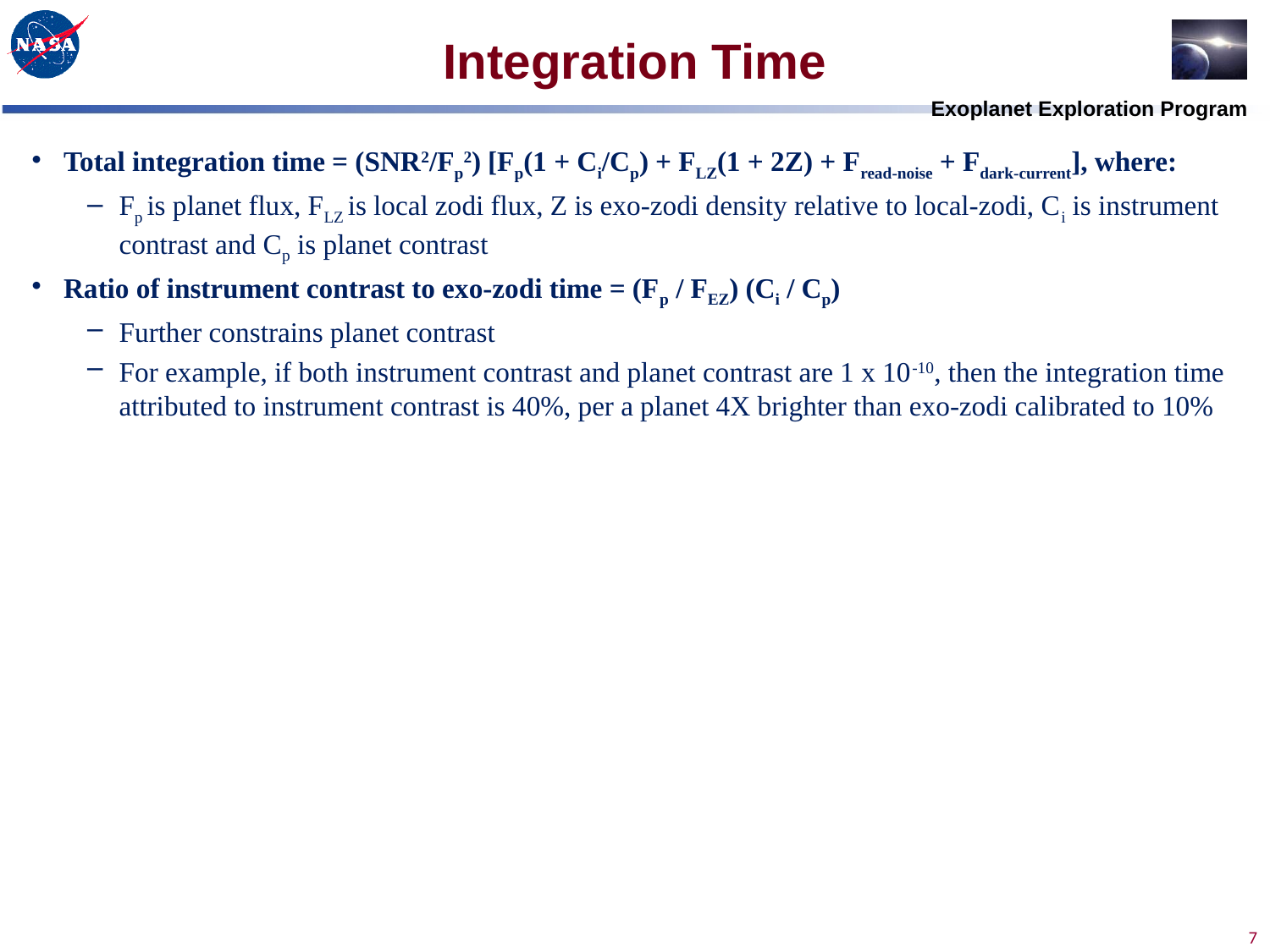

# Integration Time
Total integration time = (SNR2/Fp2) [Fp(1 + Ci/Cp) + FLZ(1 + 2Z) + Fread-noise + Fdark-current], where:
Fp is planet flux, FLZ is local zodi flux, Z is exo-zodi density relative to local-zodi, Ci is instrument contrast and Cp is planet contrast
Ratio of instrument contrast to exo-zodi time = (Fp / FEZ) (Ci / Cp)
Further constrains planet contrast
For example, if both instrument contrast and planet contrast are 1 x 10-10, then the integration time attributed to instrument contrast is 40%, per a planet 4X brighter than exo-zodi calibrated to 10%
  7